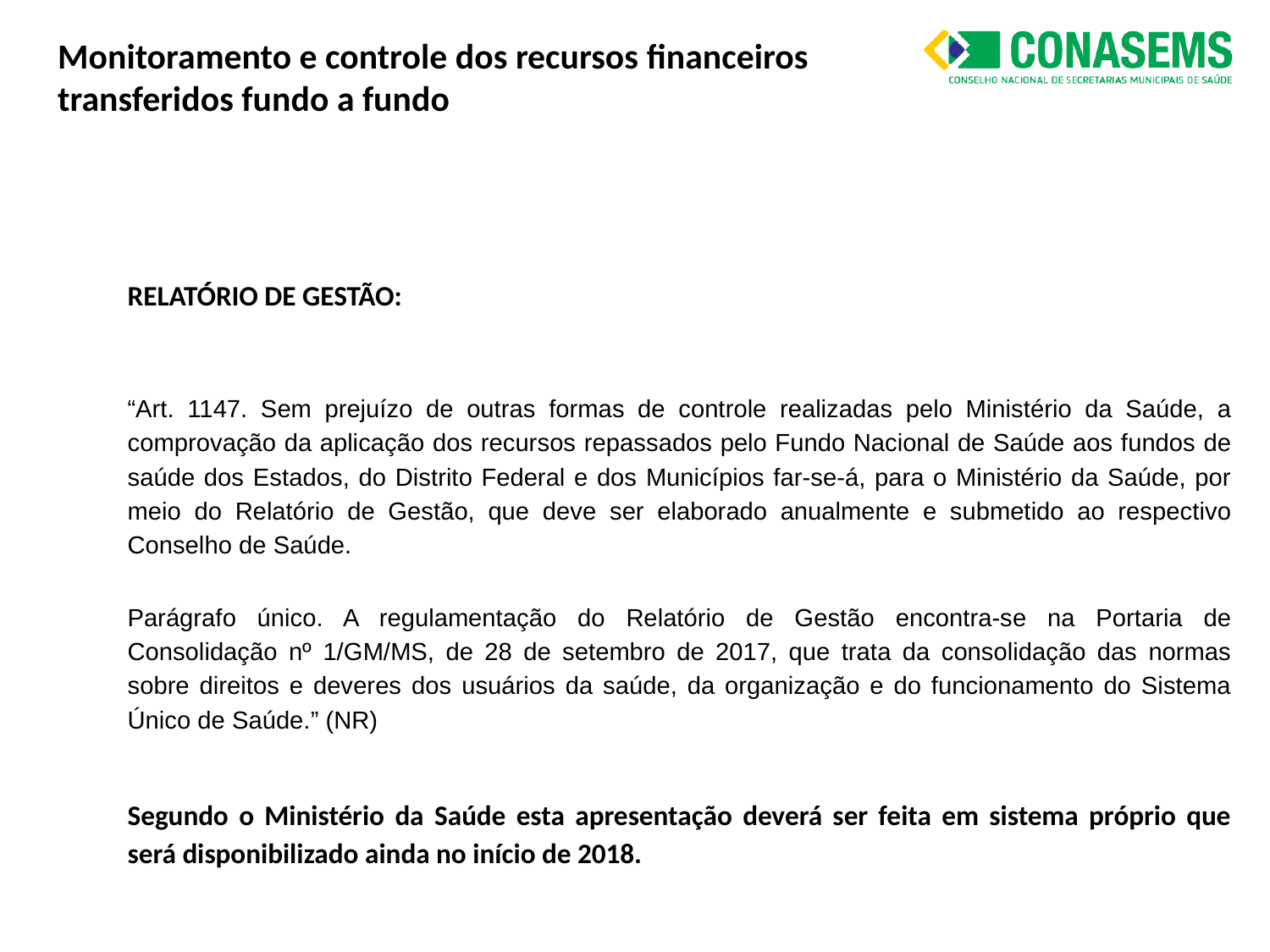

# Monitoramento e controle dos recursos financeiros transferidos fundo a fundo
RELATÓRIO DE GESTÃO:

“Art. 1147. Sem prejuízo de outras formas de controle realizadas pelo Ministério da Saúde, a comprovação da aplicação dos recursos repassados pelo Fundo Nacional de Saúde aos fundos de saúde dos Estados, do Distrito Federal e dos Municípios far-se-á, para o Ministério da Saúde, por meio do Relatório de Gestão, que deve ser elaborado anualmente e submetido ao respectivo Conselho de Saúde.

Parágrafo único. A regulamentação do Relatório de Gestão encontra-se na Portaria de Consolidação nº 1/GM/MS, de 28 de setembro de 2017, que trata da consolidação das normas sobre direitos e deveres dos usuários da saúde, da organização e do funcionamento do Sistema Único de Saúde.” (NR)

Segundo o Ministério da Saúde esta apresentação deverá ser feita em sistema próprio que será disponibilizado ainda no início de 2018.